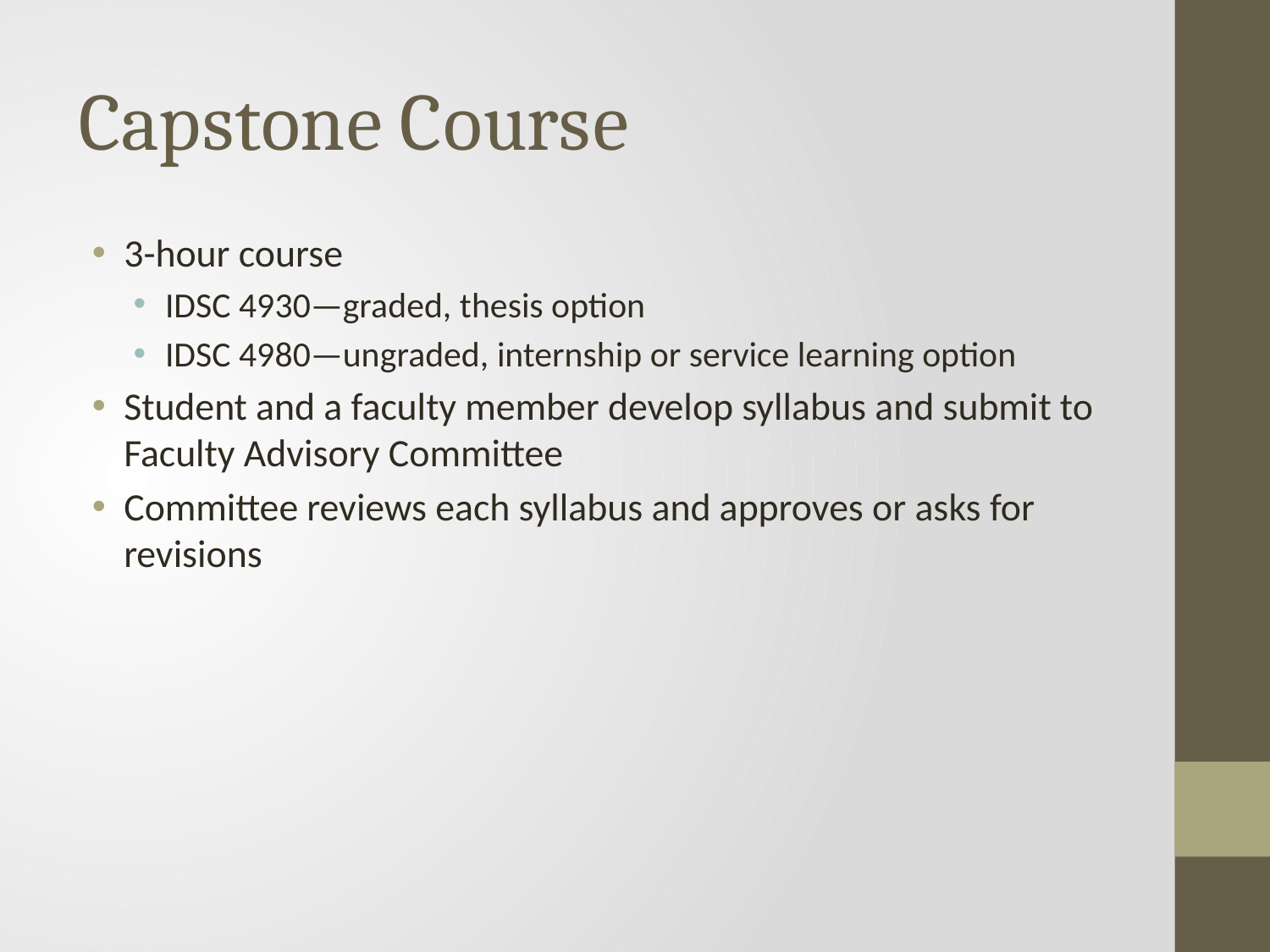

# Capstone Course
3-hour course
IDSC 4930—graded, thesis option
IDSC 4980—ungraded, internship or service learning option
Student and a faculty member develop syllabus and submit to Faculty Advisory Committee
Committee reviews each syllabus and approves or asks for revisions